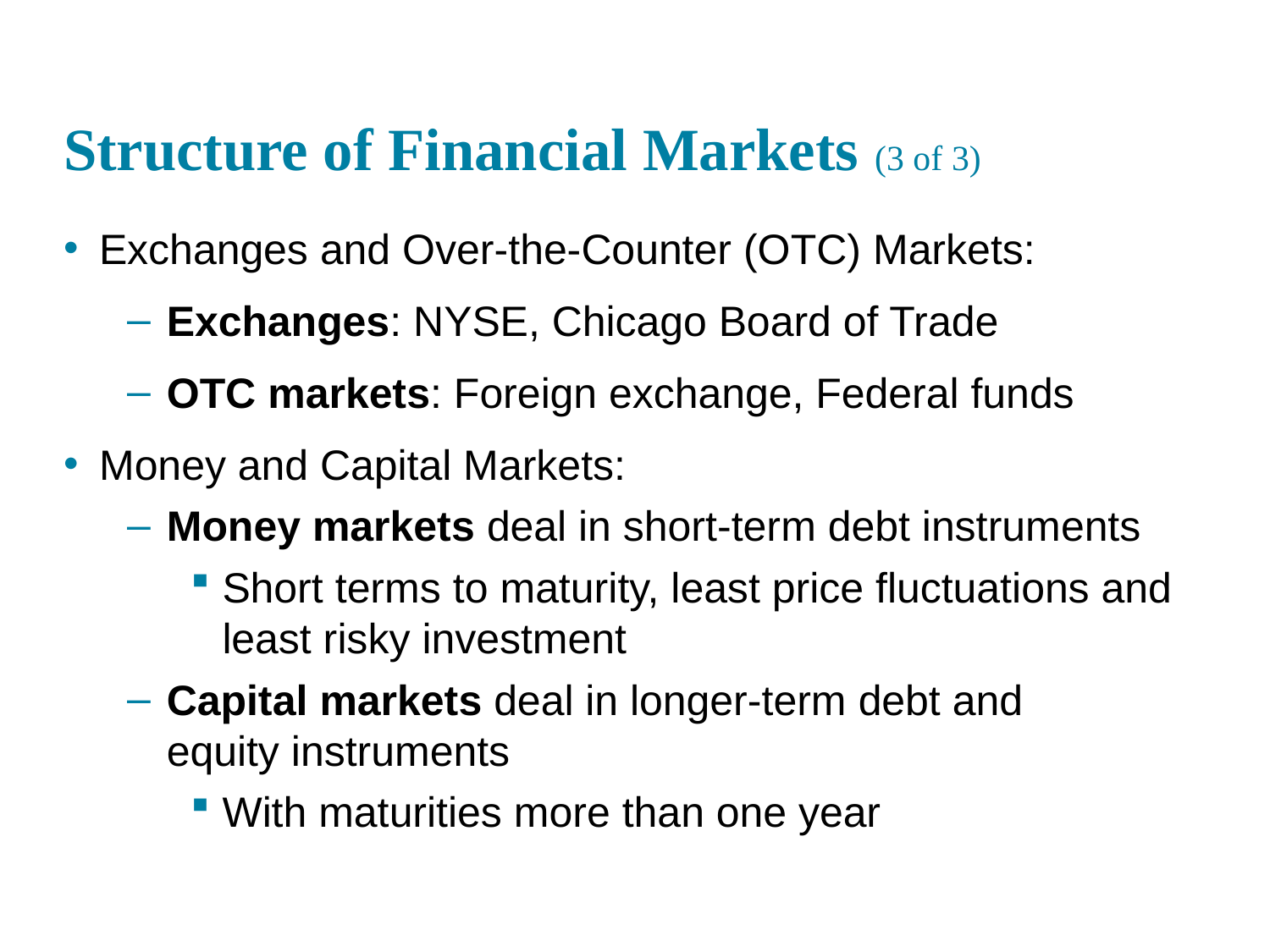

# Structure of Financial Markets (3 of 3)
Exchanges and Over-the-Counter (OTC) Markets:
Exchanges: NYSE, Chicago Board of Trade
OTC markets: Foreign exchange, Federal funds
Money and Capital Markets:
Money markets deal in short-term debt instruments
Short terms to maturity, least price fluctuations and  least risky investment
Capital markets deal in longer-term debt and
equity instruments
With maturities more than one year